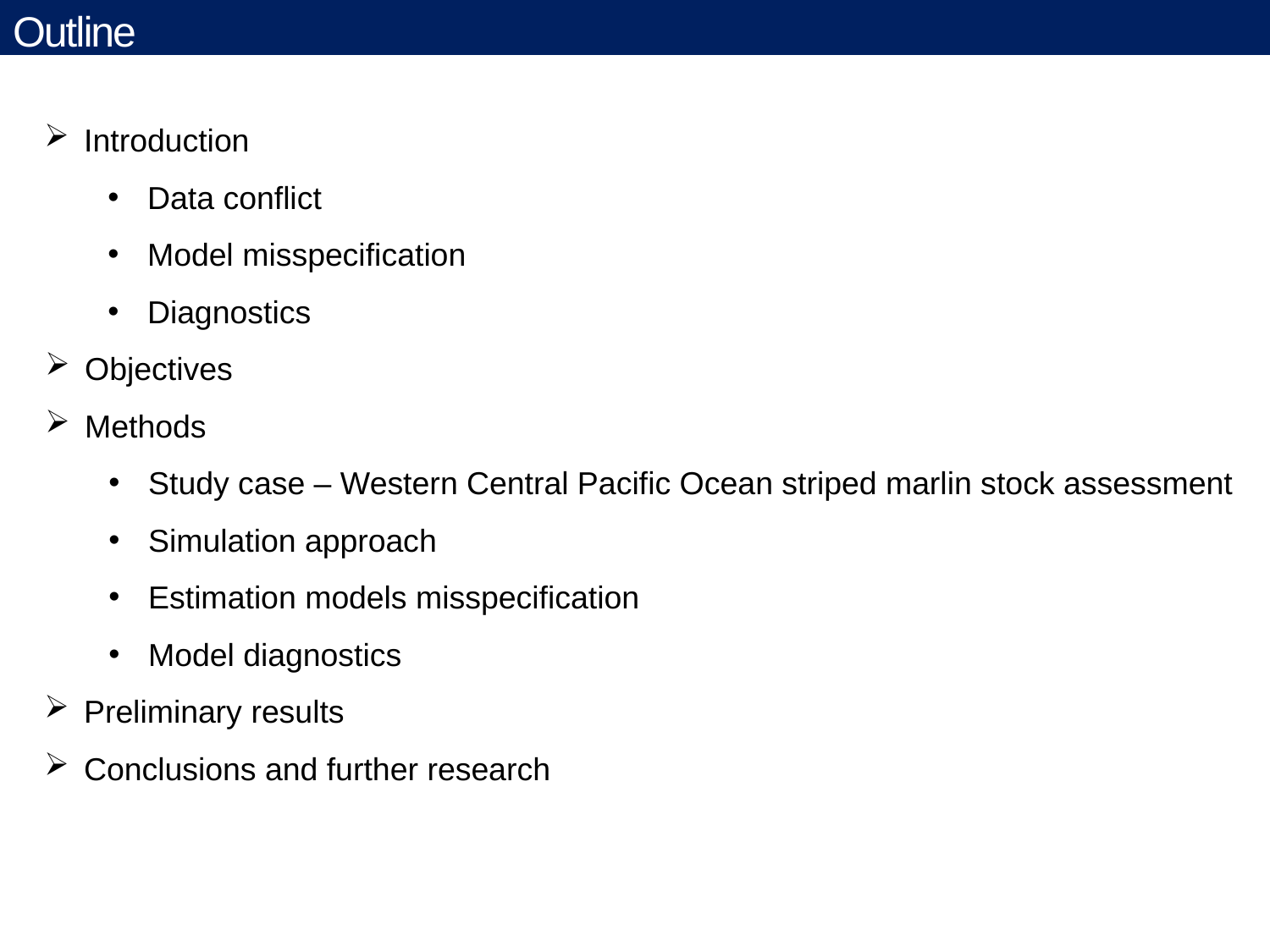

# Outline
Introduction
Data conflict
Model misspecification
Diagnostics
Objectives
Methods
Study case – Western Central Pacific Ocean striped marlin stock assessment
Simulation approach
Estimation models misspecification
Model diagnostics
Preliminary results
Conclusions and further research